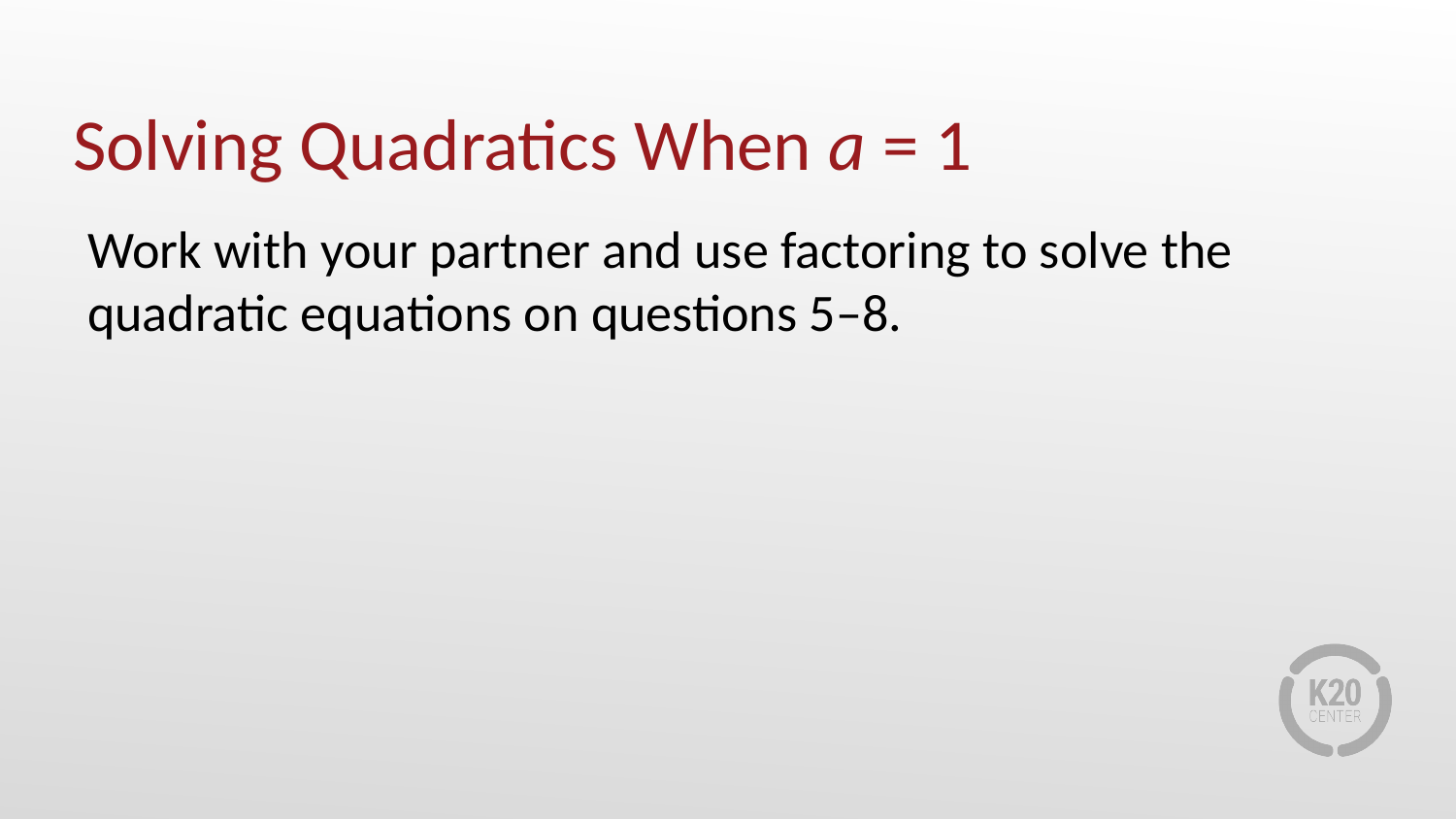

# Solving Quadratics When a = 1
Work with your partner and use factoring to solve the quadratic equations on questions 5–8.